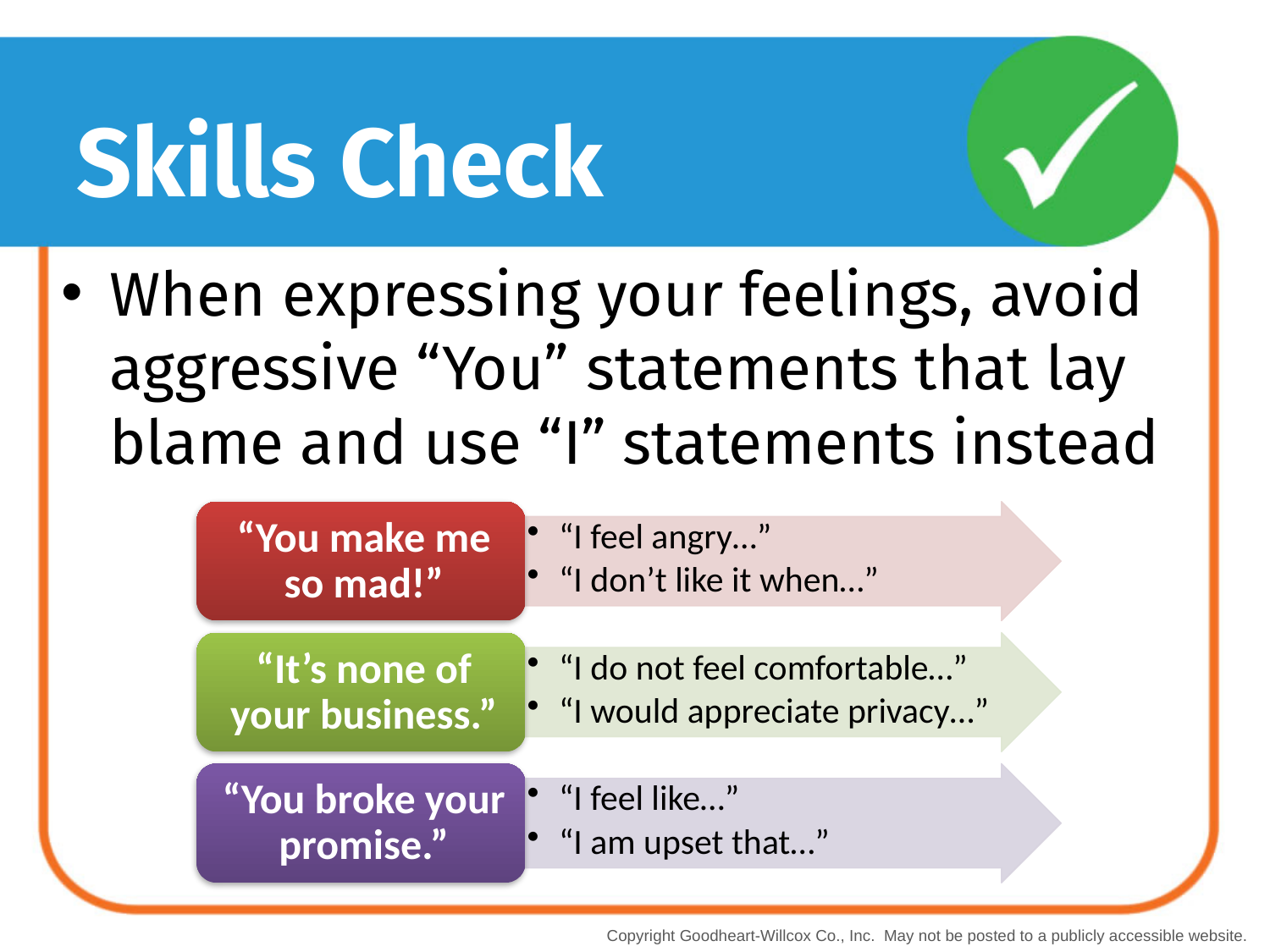

# Skills Check
When expressing your feelings, avoid aggressive “You” statements that lay blame and use “I” statements instead
“I feel angry…”
“I don’t like it when…”
“You make me so mad!”
“I do not feel comfortable…”
“I would appreciate privacy…”
“It’s none of your business.”
“I feel like…”
“I am upset that…”
“You broke your promise.”